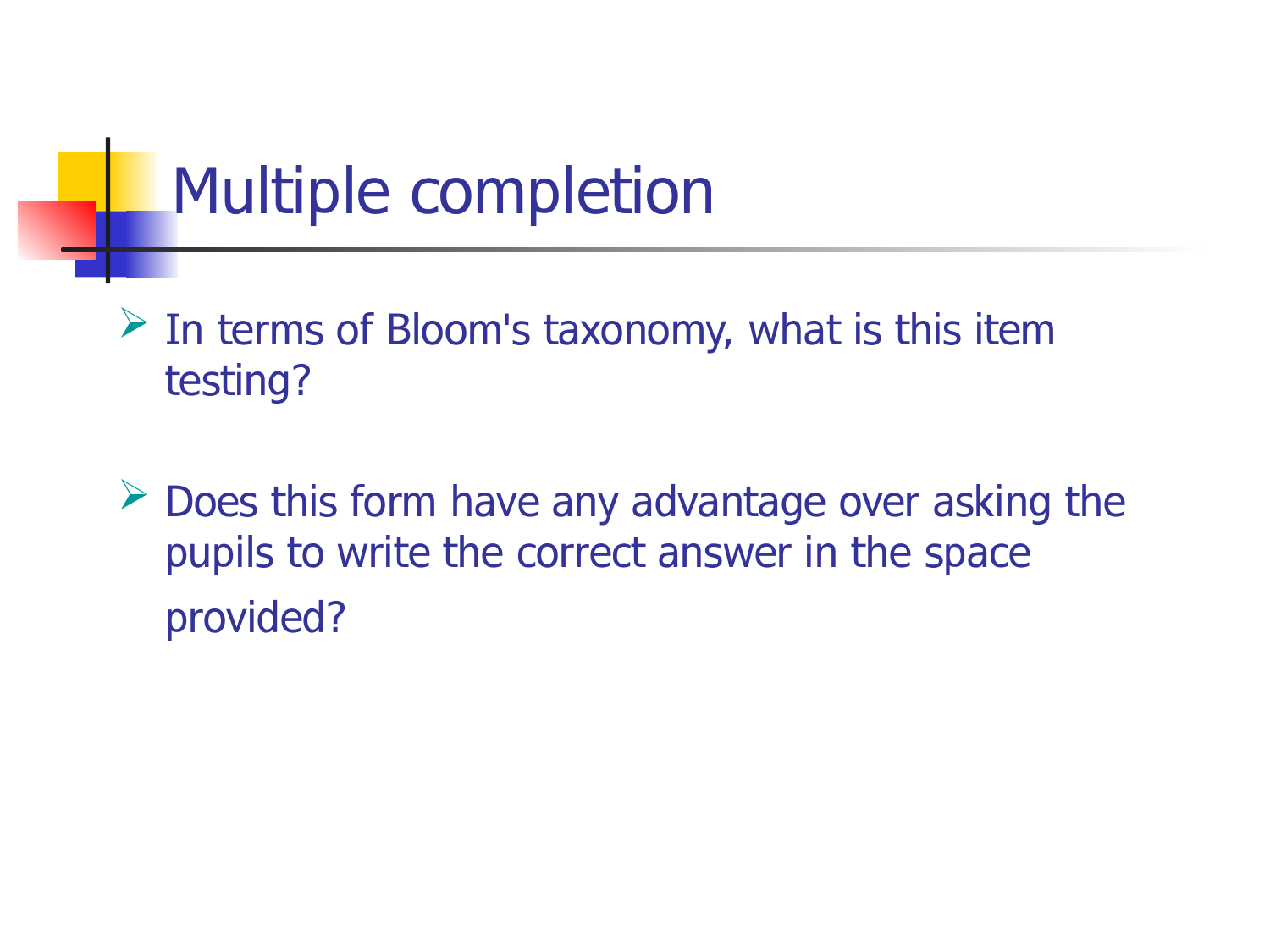

# Multiple completion
In terms of Bloom's taxonomy, what is this item testing?

Does this form have any advantage over asking the pupils to write the correct answer in the space provided?